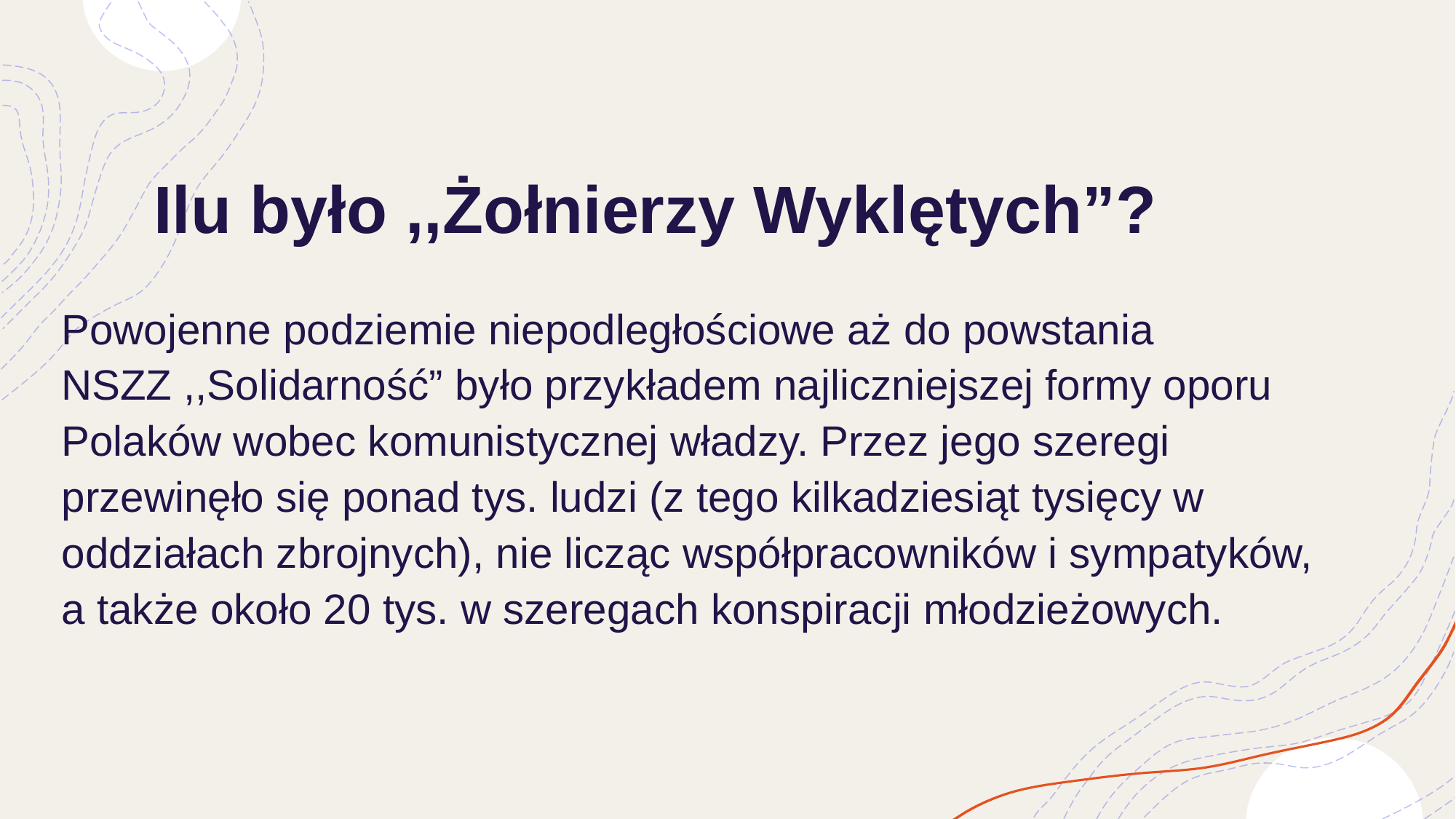

# Ilu było ,,Żołnierzy Wyklętych”?
Powojenne podziemie niepodległościowe aż do powstania NSZZ ,,Solidarność” było przykładem najliczniejszej formy oporu Polaków wobec komunistycznej władzy. Przez jego szeregi przewinęło się ponad tys. ludzi (z tego kilkadziesiąt tysięcy w oddziałach zbrojnych), nie licząc współpracowników i sympatyków, a także około 20 tys. w szeregach konspiracji młodzieżowych.